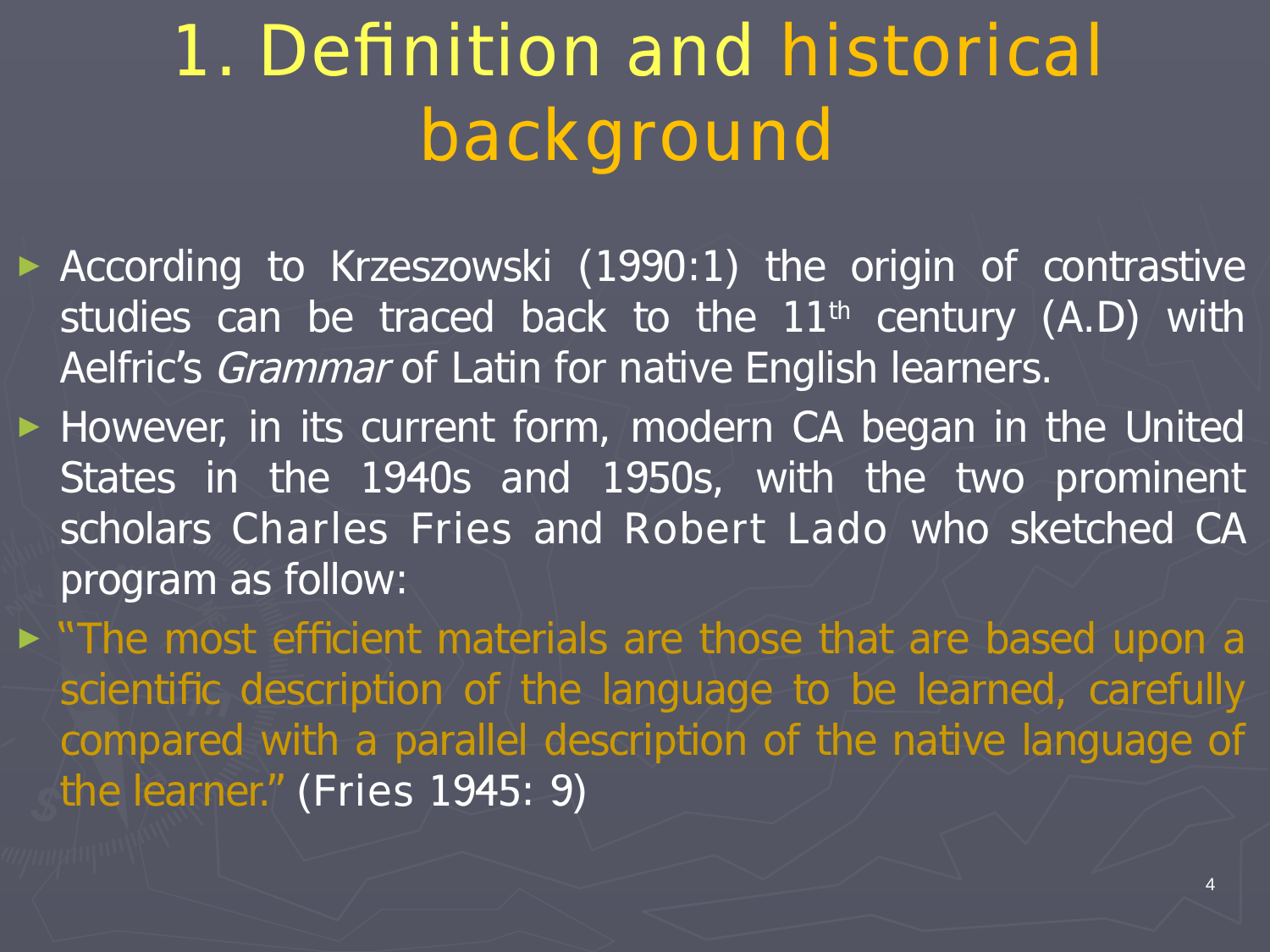

# 1. Definition and historical background
According to Krzeszowski (1990:1) the origin of contrastive studies can be traced back to the 11th century (A.D) with Aelfric’s Grammar of Latin for native English learners.
However, in its current form, modern CA began in the United States in the 1940s and 1950s, with the two prominent scholars Charles Fries and Robert Lado who sketched CA program as follow:
“The most efficient materials are those that are based upon a scientific description of the language to be learned, carefully compared with a parallel description of the native language of the learner.” (Fries 1945: 9)

4